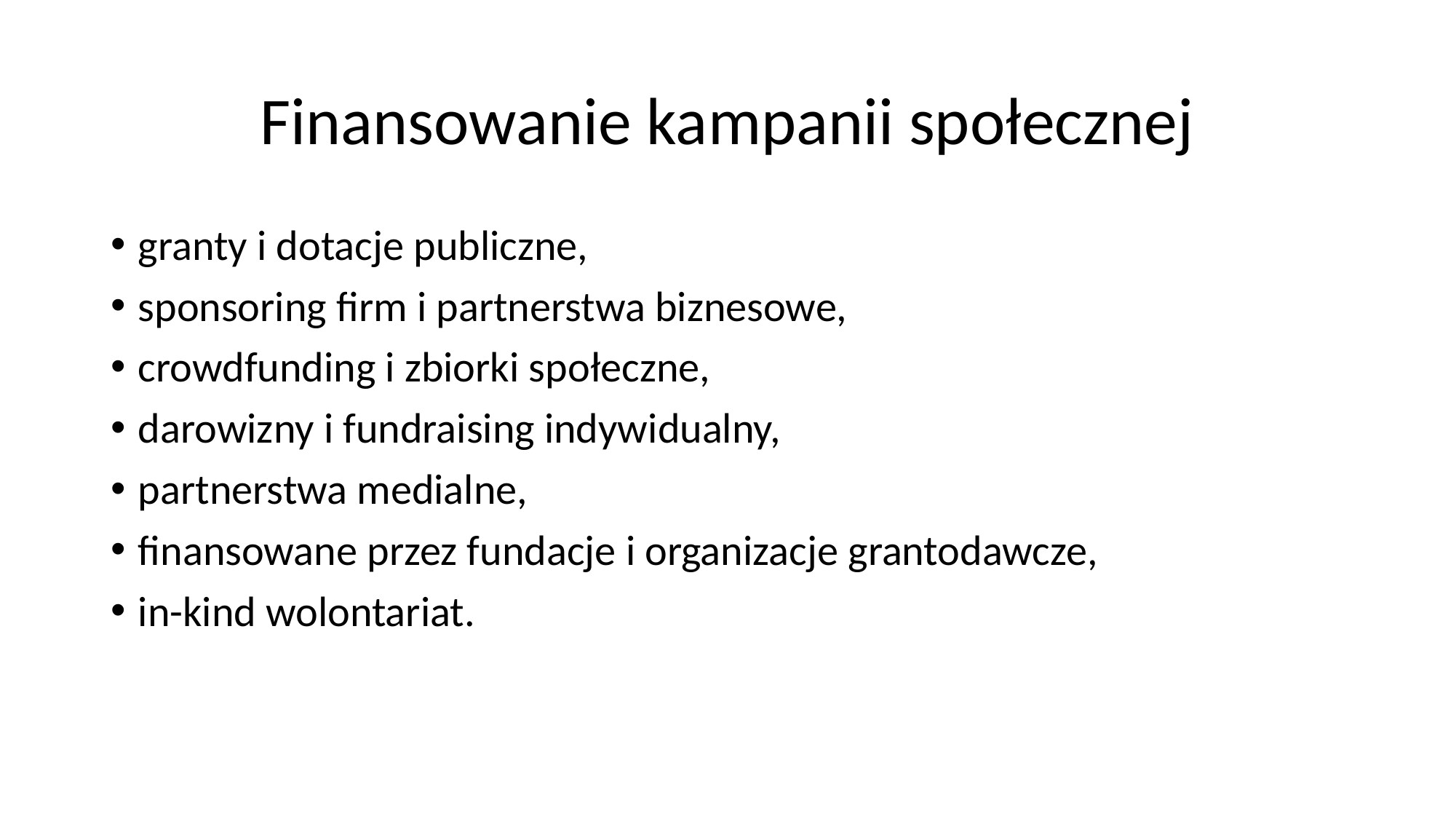

# Finansowanie kampanii społecznej
granty i dotacje publiczne,
sponsoring firm i partnerstwa biznesowe,
crowdfunding i zbiorki społeczne,
darowizny i fundraising indywidualny,
partnerstwa medialne,
finansowane przez fundacje i organizacje grantodawcze,
in-kind wolontariat.